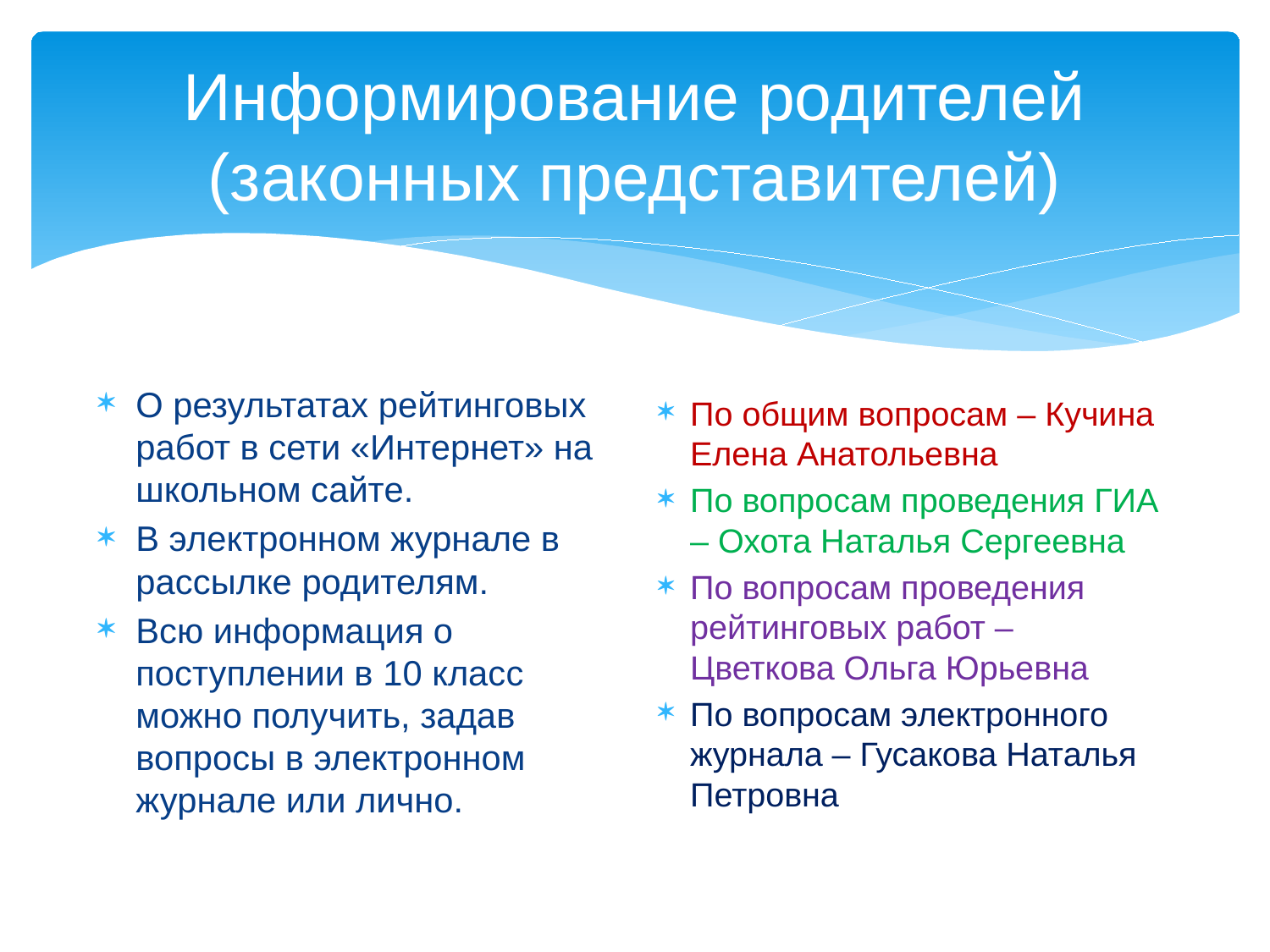

# Информирование родителей (законных представителей)
О результатах рейтинговых работ в сети «Интернет» на школьном сайте.
В электронном журнале в рассылке родителям.
Всю информация о поступлении в 10 класс можно получить, задав вопросы в электронном журнале или лично.
По общим вопросам – Кучина Елена Анатольевна
По вопросам проведения ГИА – Охота Наталья Сергеевна
По вопросам проведения рейтинговых работ – Цветкова Ольга Юрьевна
По вопросам электронного журнала – Гусакова Наталья Петровна